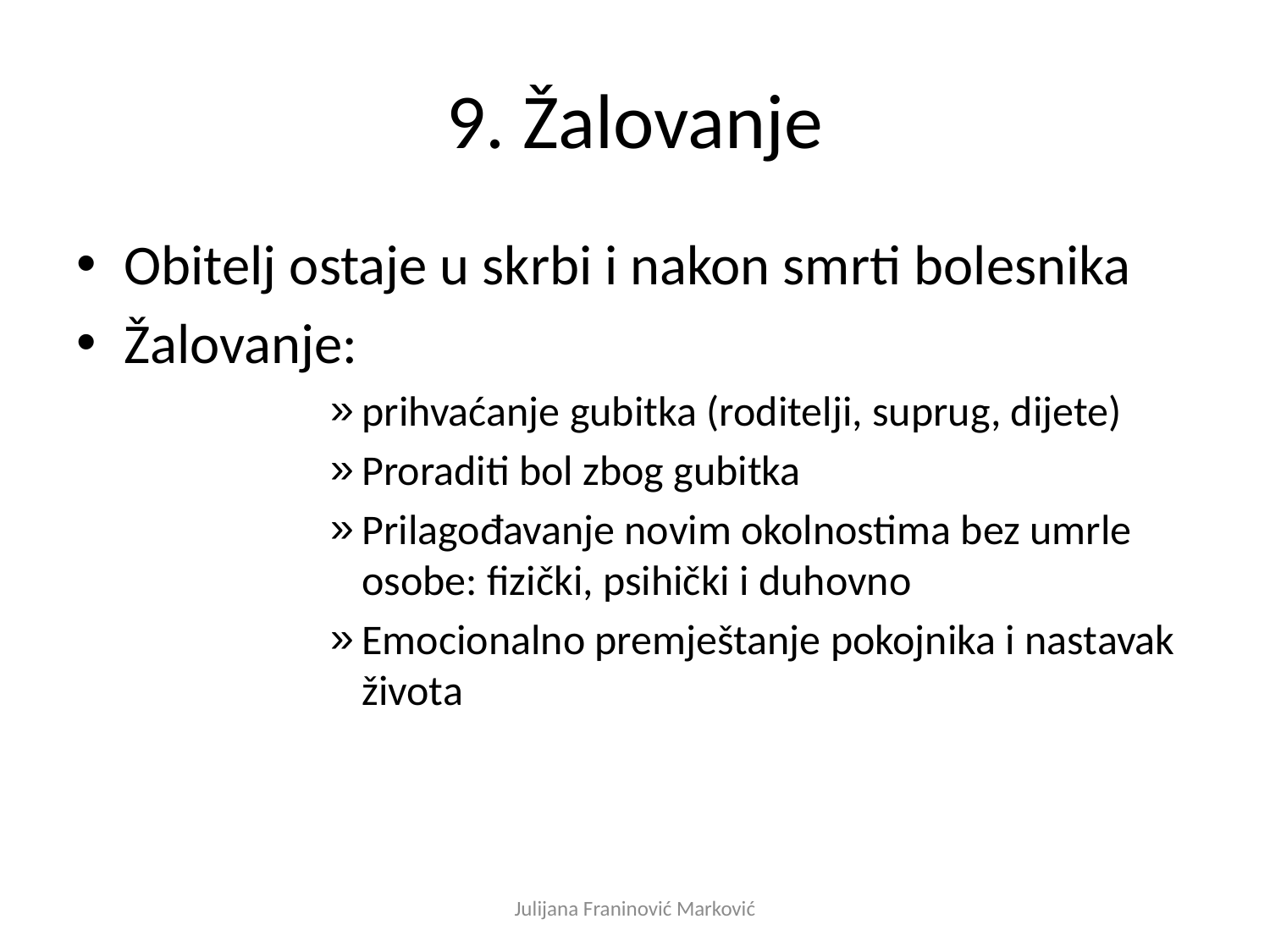

# 9. Žalovanje
Obitelj ostaje u skrbi i nakon smrti bolesnika
Žalovanje:
prihvaćanje gubitka (roditelji, suprug, dijete)
Proraditi bol zbog gubitka
Prilagođavanje novim okolnostima bez umrle osobe: fizički, psihički i duhovno
Emocionalno premještanje pokojnika i nastavak života

Julijana Franinović Marković